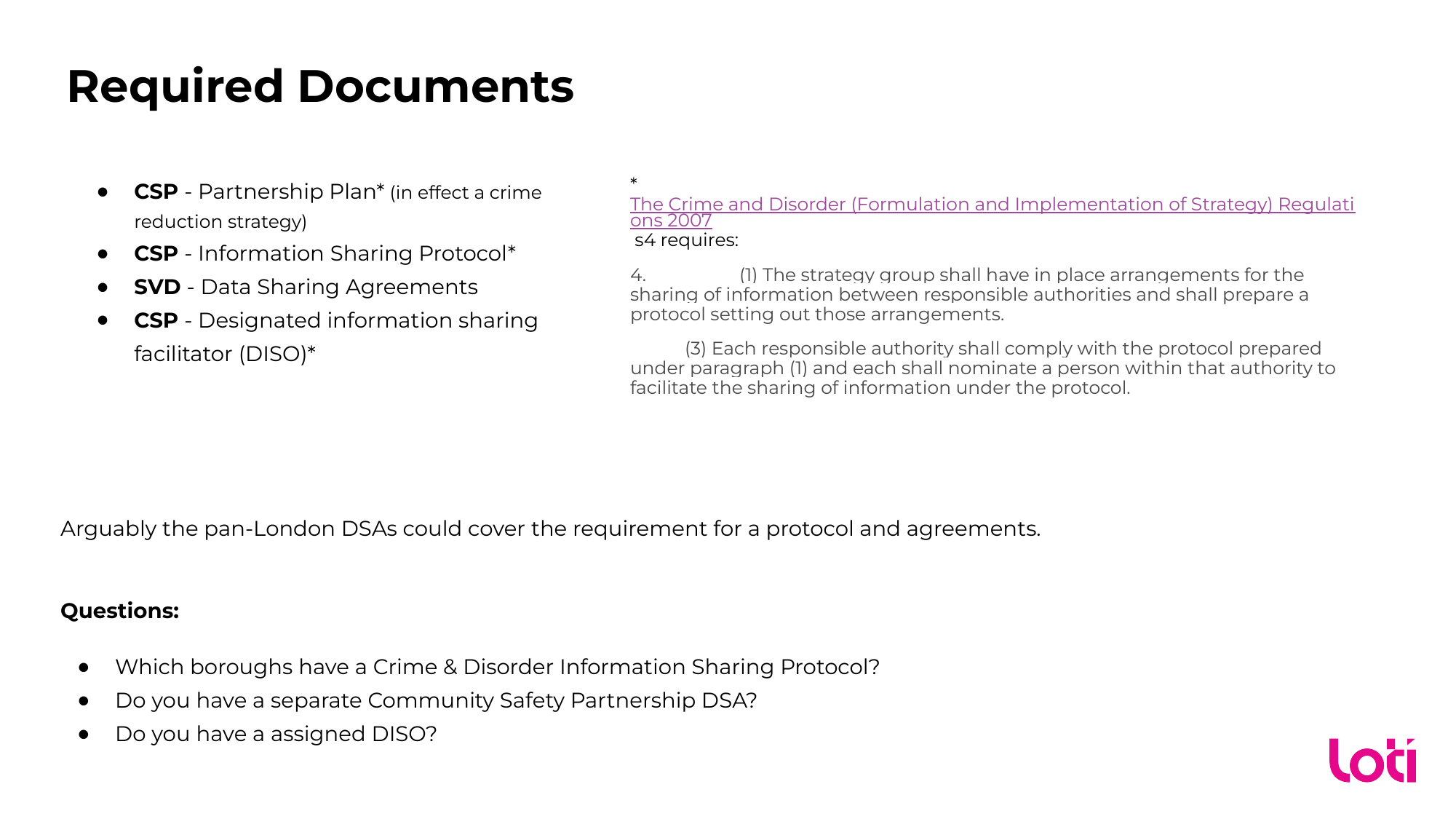

# Required Documents
CSP - Partnership Plan* (in effect a crime reduction strategy)
CSP - Information Sharing Protocol*
SVD - Data Sharing Agreements
CSP - Designated information sharing facilitator (DISO)*
*The Crime and Disorder (Formulation and Implementation of Strategy) Regulations 2007 s4 requires:
4.	(1) The strategy group shall have in place arrangements for the sharing of information between responsible authorities and shall prepare a protocol setting out those arrangements.
(3) Each responsible authority shall comply with the protocol prepared under paragraph (1) and each shall nominate a person within that authority to facilitate the sharing of information under the protocol.

Arguably the pan-London DSAs could cover the requirement for a protocol and agreements.

Questions:
Which boroughs have a Crime & Disorder Information Sharing Protocol?
Do you have a separate Community Safety Partnership DSA?
Do you have a assigned DISO?